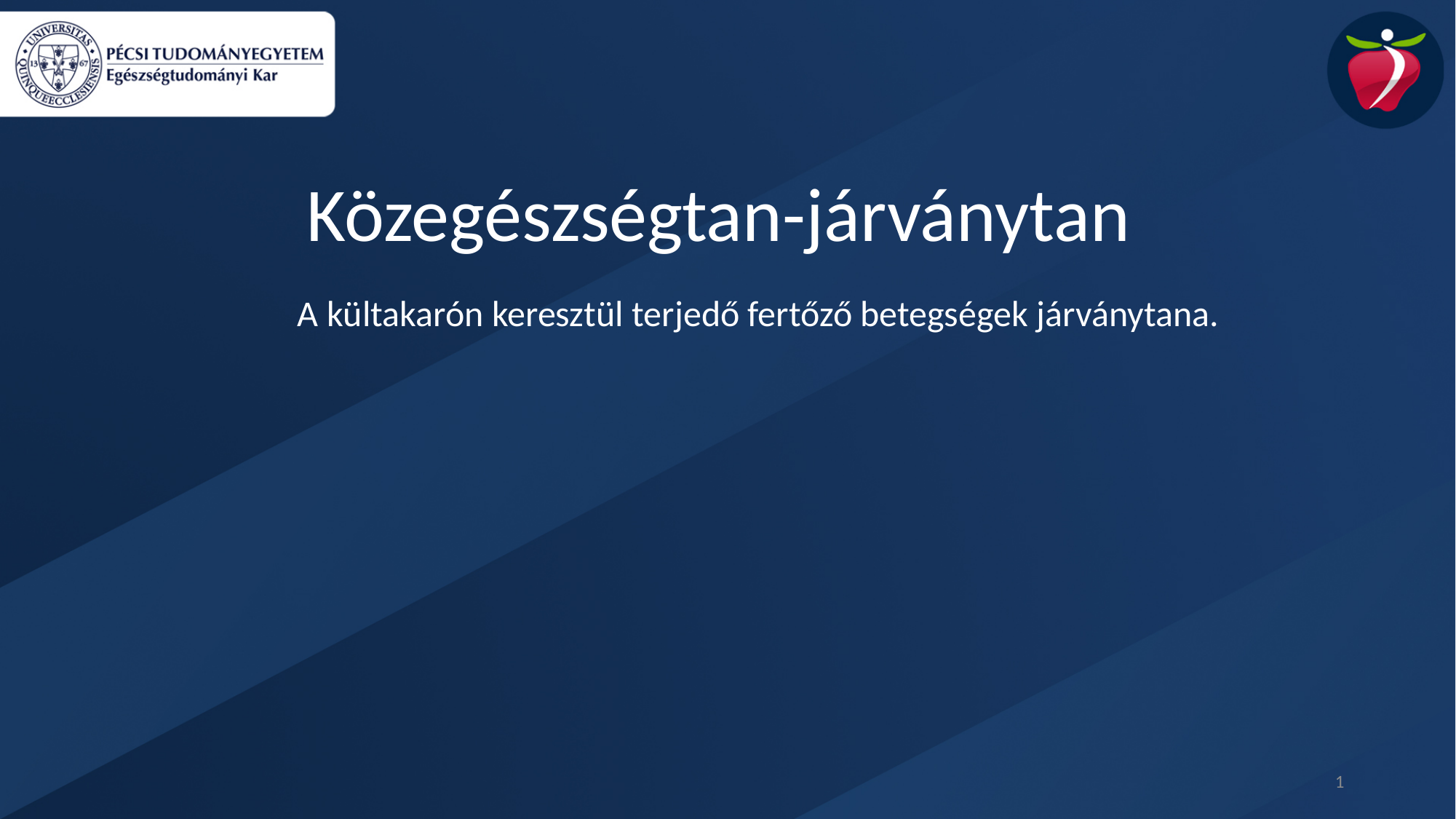

Közegészségtan-járványtan
A kültakarón keresztül terjedő fertőző betegségek járványtana.
1